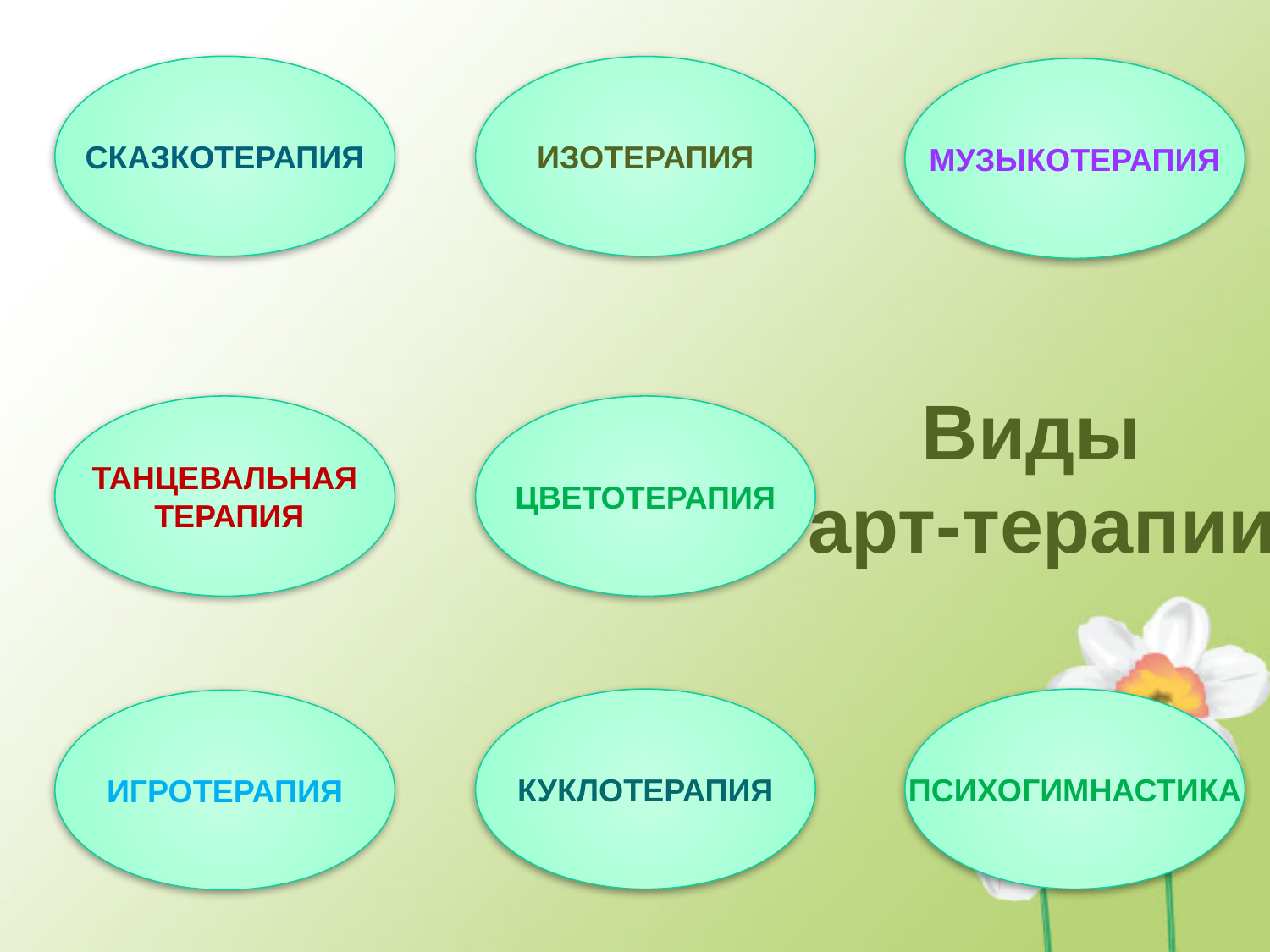

СКАЗКОТЕРАПИЯ
ИЗОТЕРАПИЯ
МУЗЫКОТЕРАПИЯ
ТАНЦЕВАЛЬНАЯ
 ТЕРАПИЯ
ЦВЕТОТЕРАПИЯ
# Виды арт-терапии
КУКЛОТЕРАПИЯ
ПСИХОГИМНАСТИКА
ИГРОТЕРАПИЯ